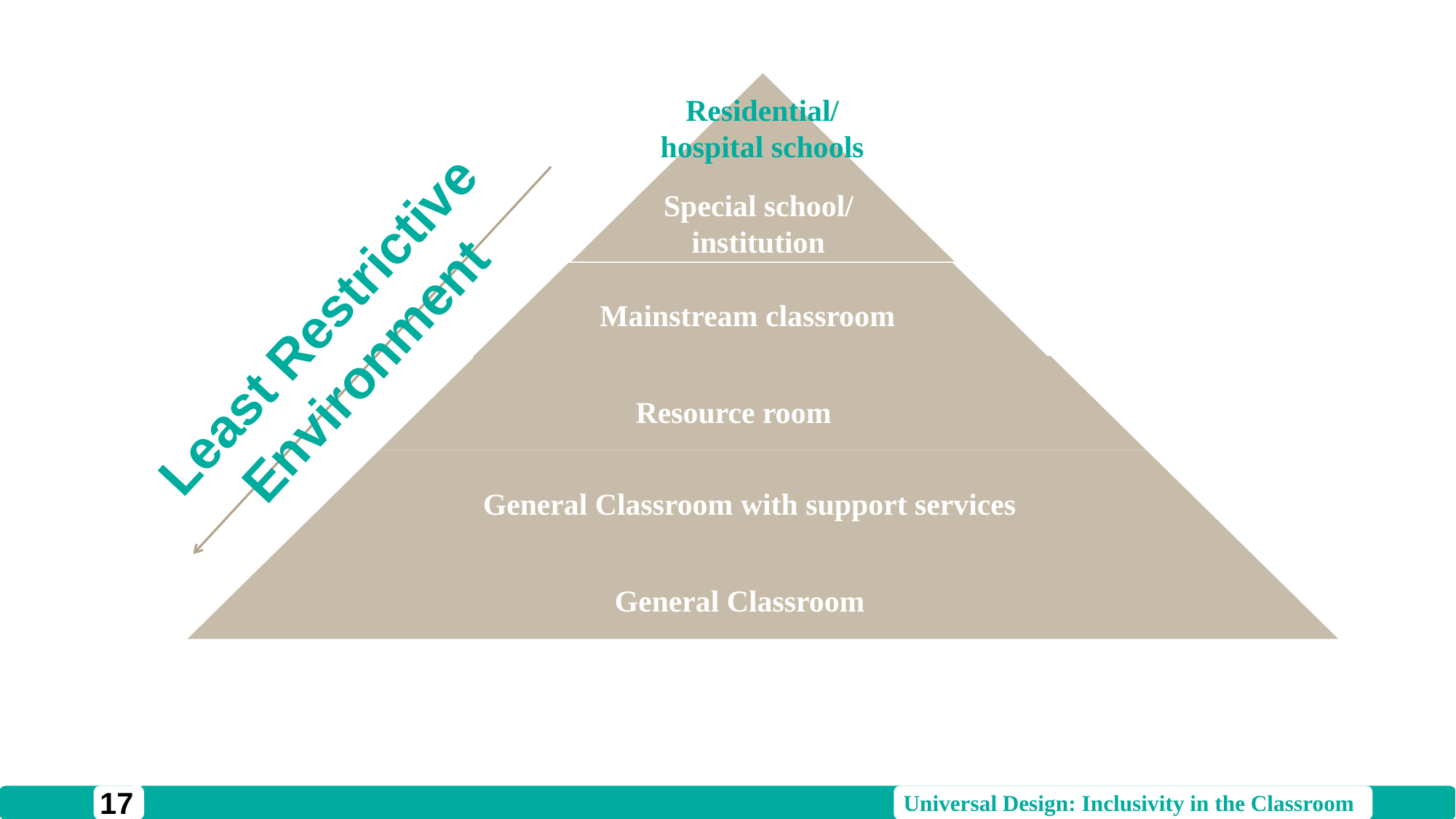

Residential/
hospital schools
Special school/
institution
Least Restrictive Environment
Mainstream classroom
Resource room
General Classroom with support services
General Classroom
17

Universal Design: Inclusivity in the Classroom